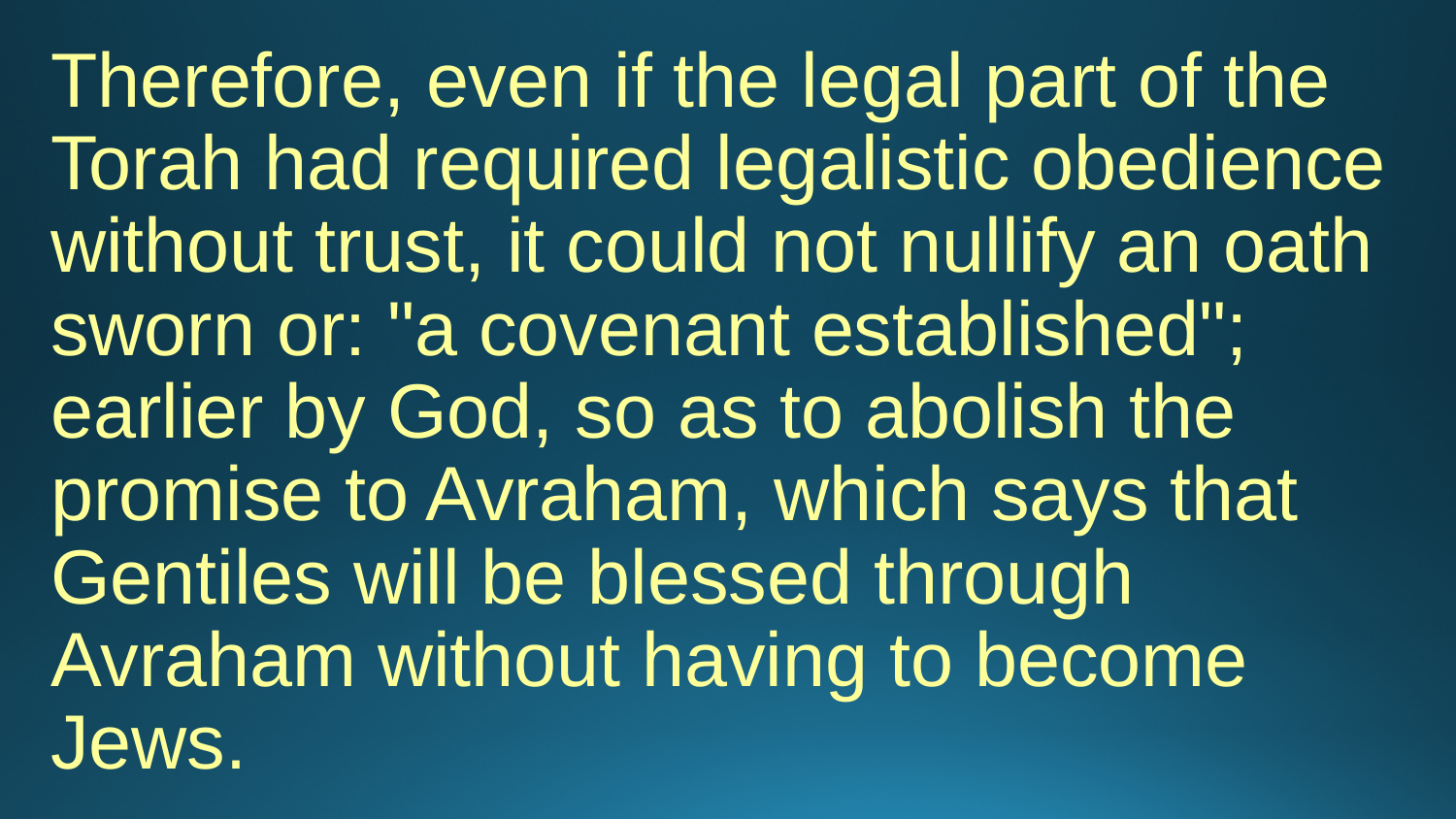

Therefore, even if the legal part of the Torah had required legalistic obedience without trust, it could not nullify an oath sworn or: "a covenant established"; earlier by God, so as to abolish the promise to Avraham, which says that Gentiles will be blessed through Avraham without having to become Jews.